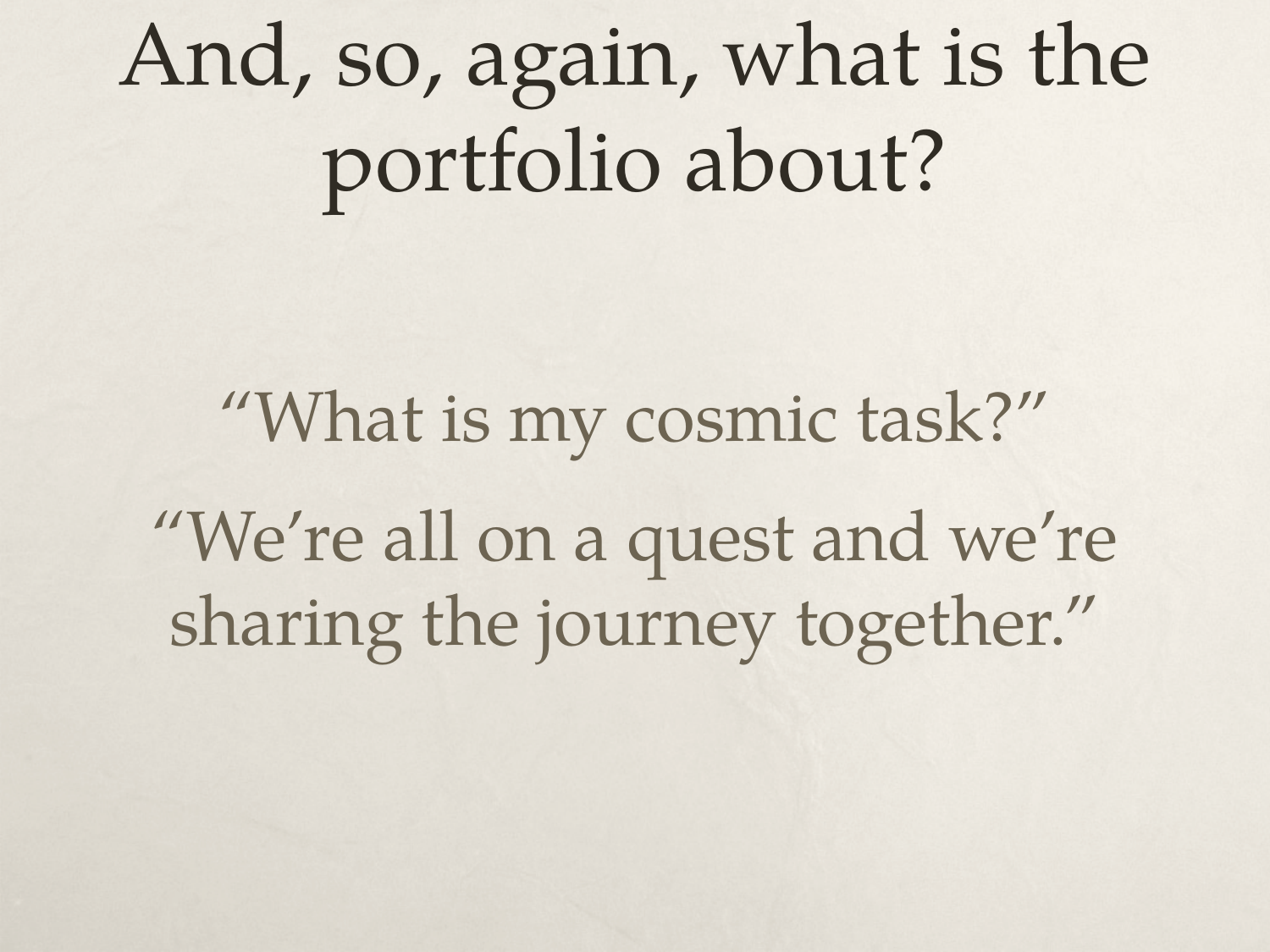

# And, so, again, what is the portfolio about?

“What is my cosmic task?”
“We’re all on a quest and we’re sharing the journey together.”